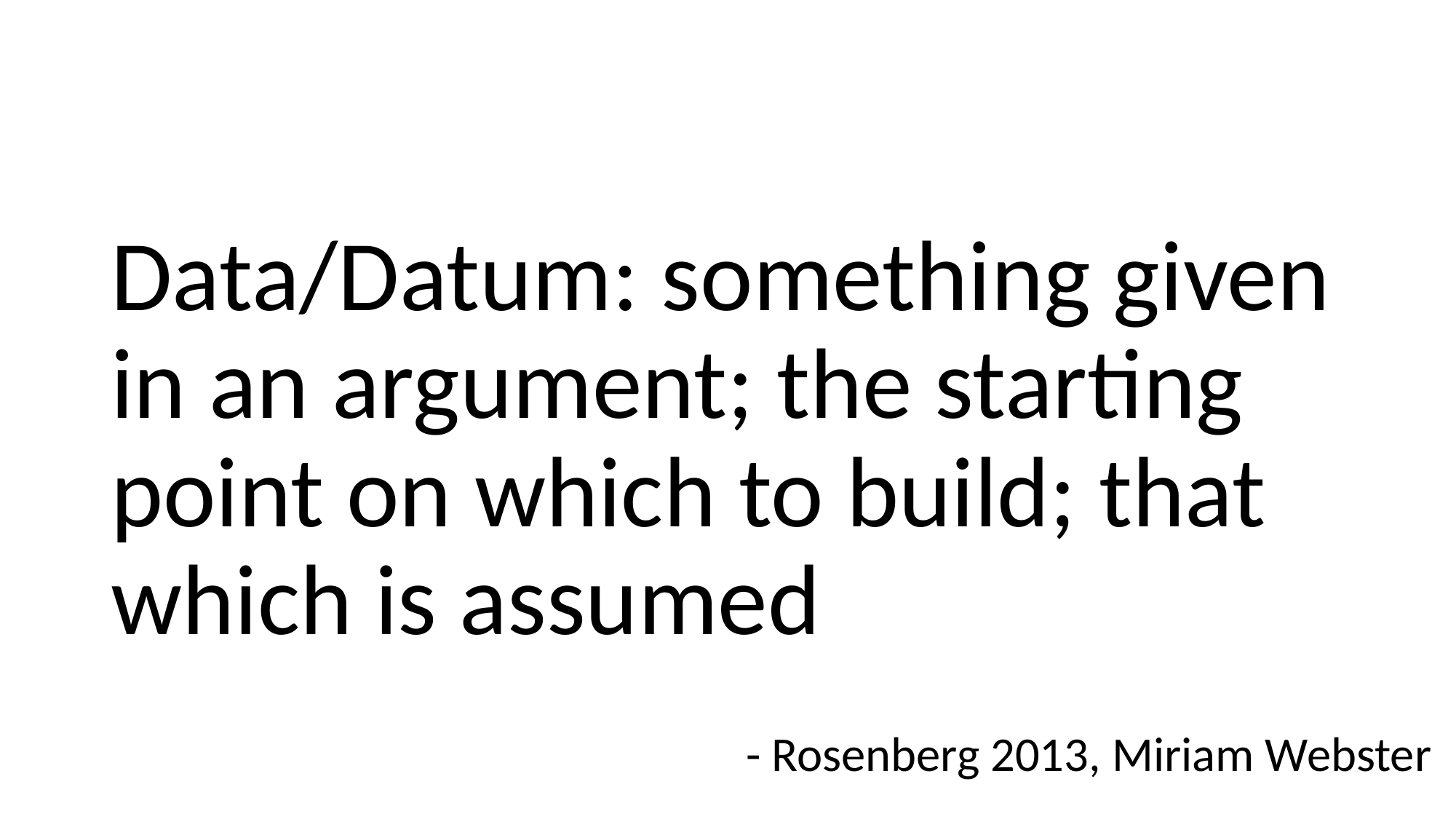

Data/Datum: something given in an argument; the starting point on which to build; that which is assumed

- Rosenberg 2013, Miriam Webster